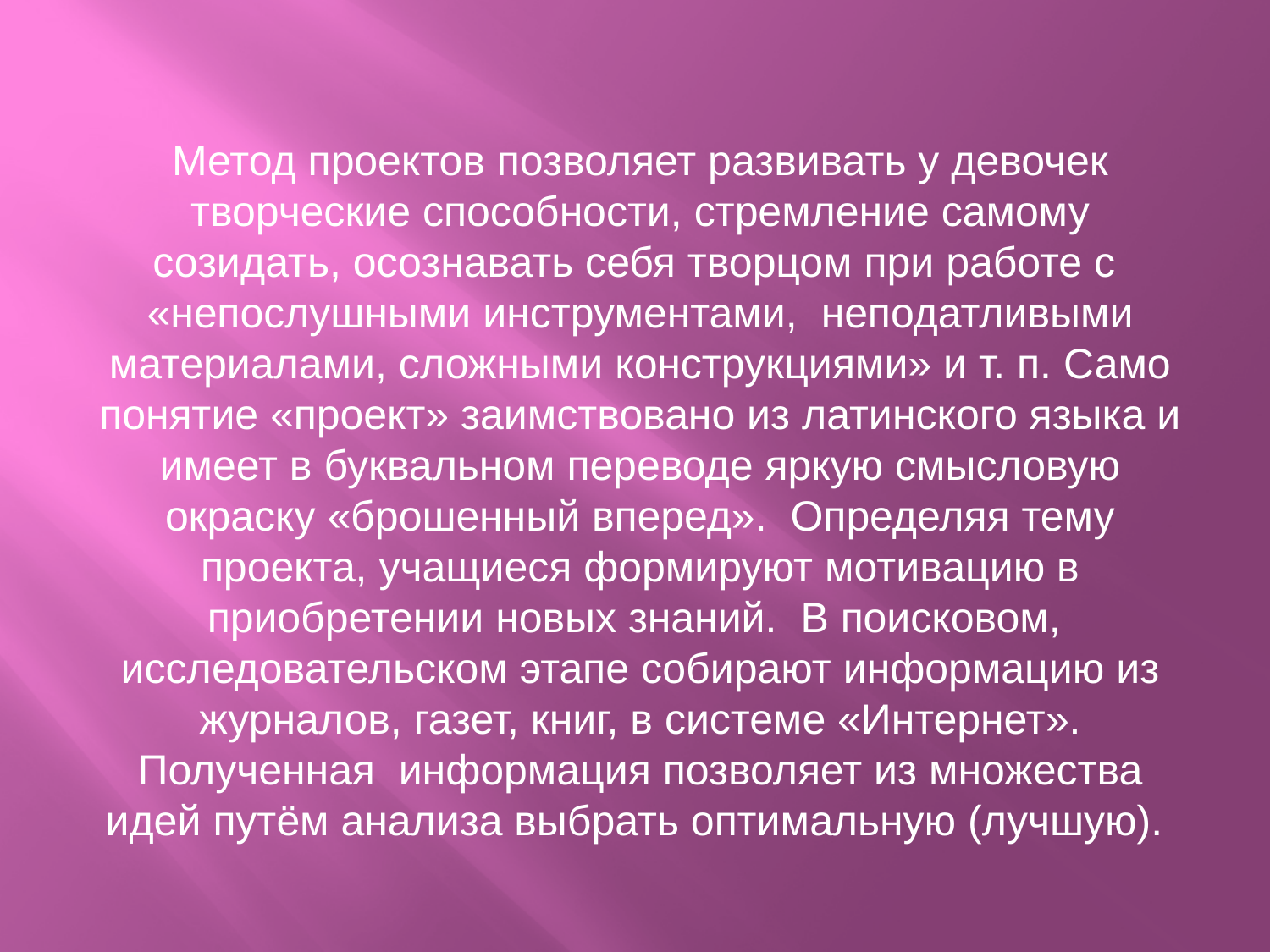

Метод проектов позволяет развивать у девочек творческие способности, стремление самому созидать, осознавать себя творцом при работе с  «непослушными инструментами,  неподатливыми материалами, сложными конструкциями» и т. п. Само понятие «проект» заимствовано из латинского языка и имеет в буквальном переводе яркую смысловую окраску «брошенный вперед».  Определяя тему проекта, учащиеся формируют мотивацию в приобретении новых знаний.  В поисковом,  исследовательском этапе собирают информацию из журналов, газет, книг, в системе «Интернет». Полученная  информация позволяет из множества идей путём анализа выбрать оптимальную (лучшую).